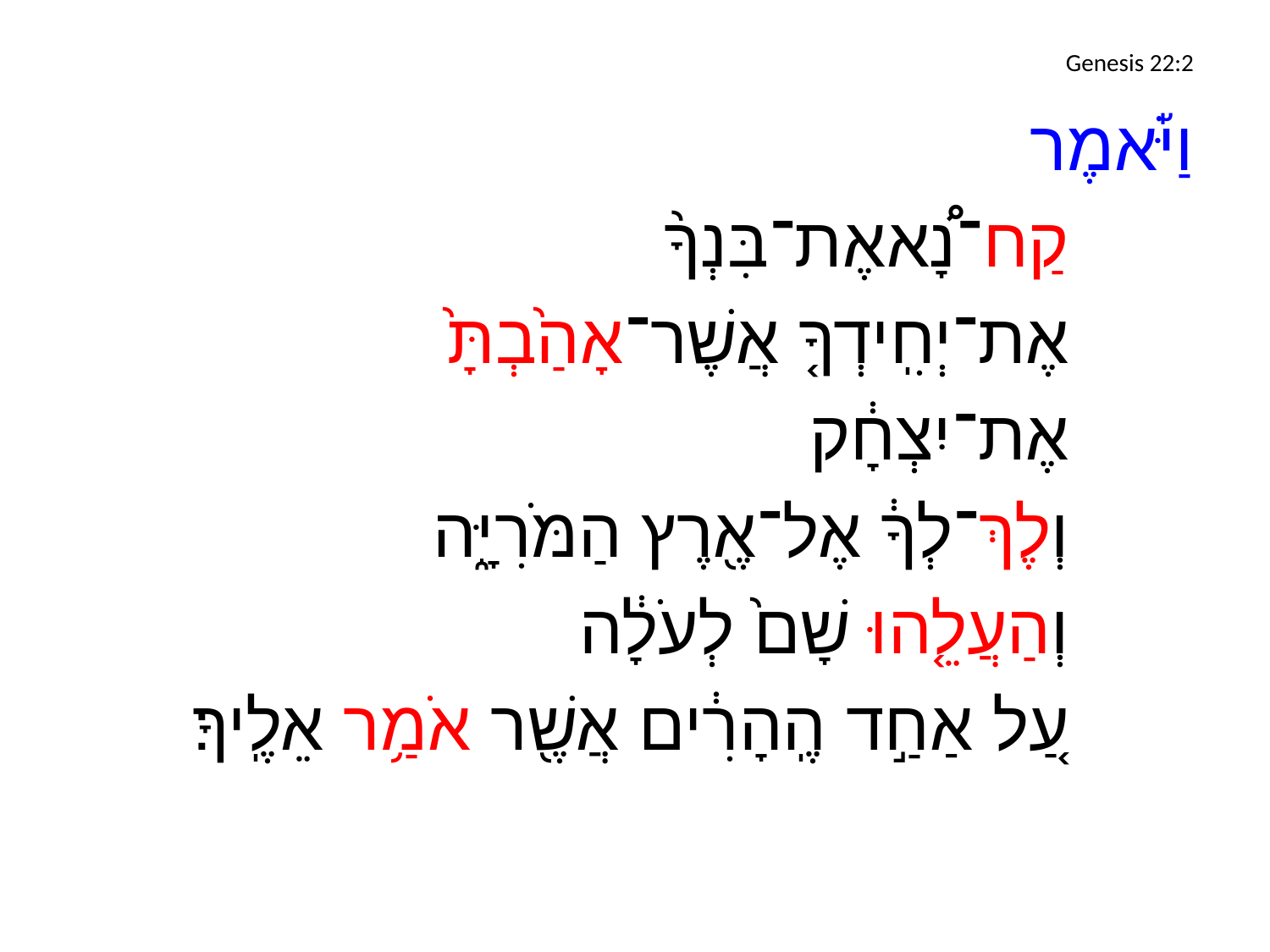

# Genesis 22:2
וַיֹּ֡אמֶר
		קַח־נָ֠א	אֶת־בִּנְךָ֨
			אֶת־יְחִֽידְךָ֤ אֲשֶׁר־אָהַ֙בְתָּ֙
			אֶת־יִצְחָ֔ק
		וְלֶךְ־לְךָ֔ אֶל־אֶ֖רֶץ הַמֹּרִיָּ֑ה
		וְהַעֲלֵ֤הוּ שָׁם֙ לְעֹלָ֔ה
			עַ֚ל אַחַ֣ד הֶֽהָרִ֔ים אֲשֶׁ֖ר אֹמַ֥ר אֵלֶֽיךָ׃